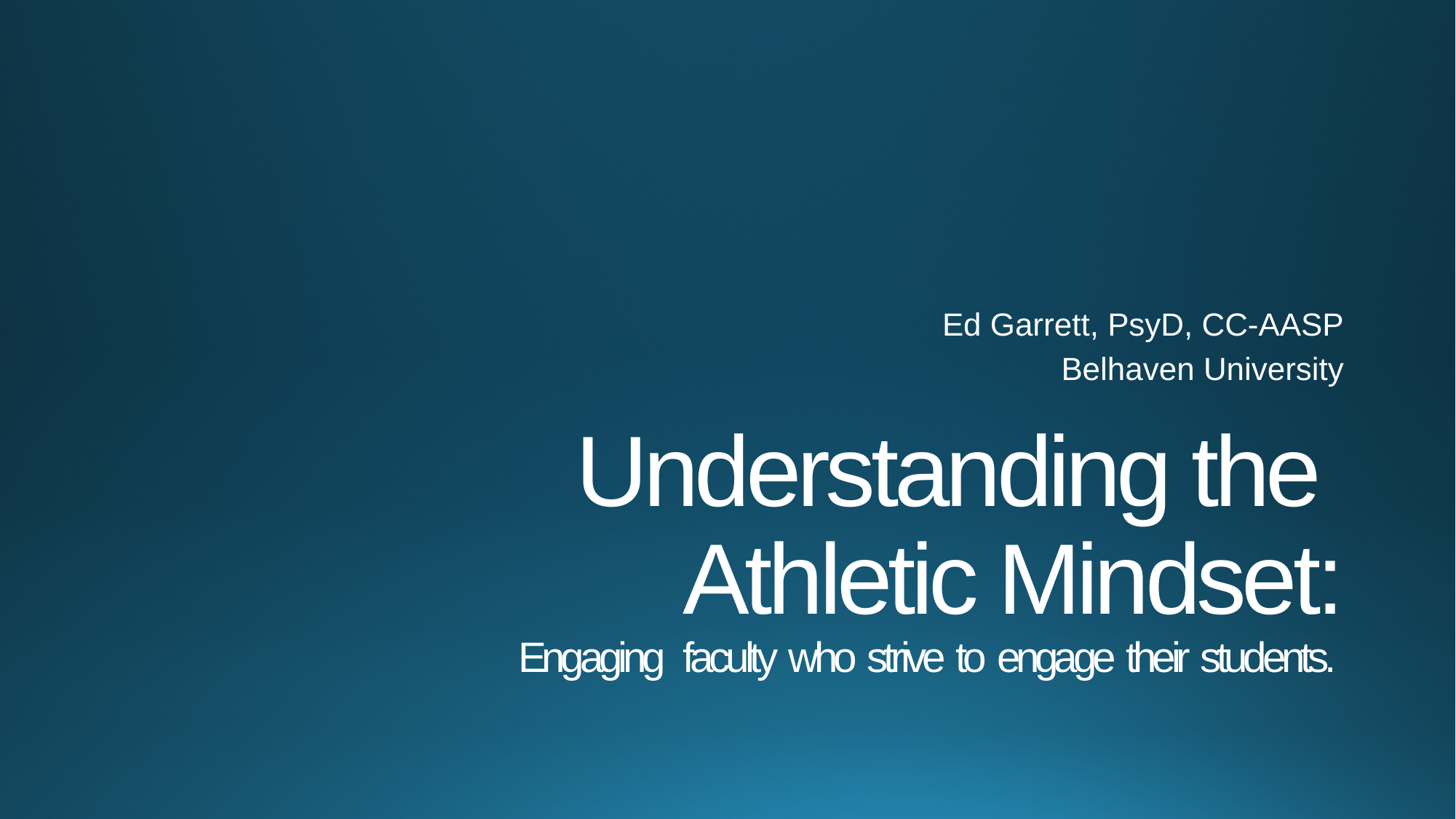

Ed Garrett, PsyD, CC-AASP
Belhaven University
# Understanding the Athletic Mindset: Engaging   faculty  who  strive  to  engage  their  students.